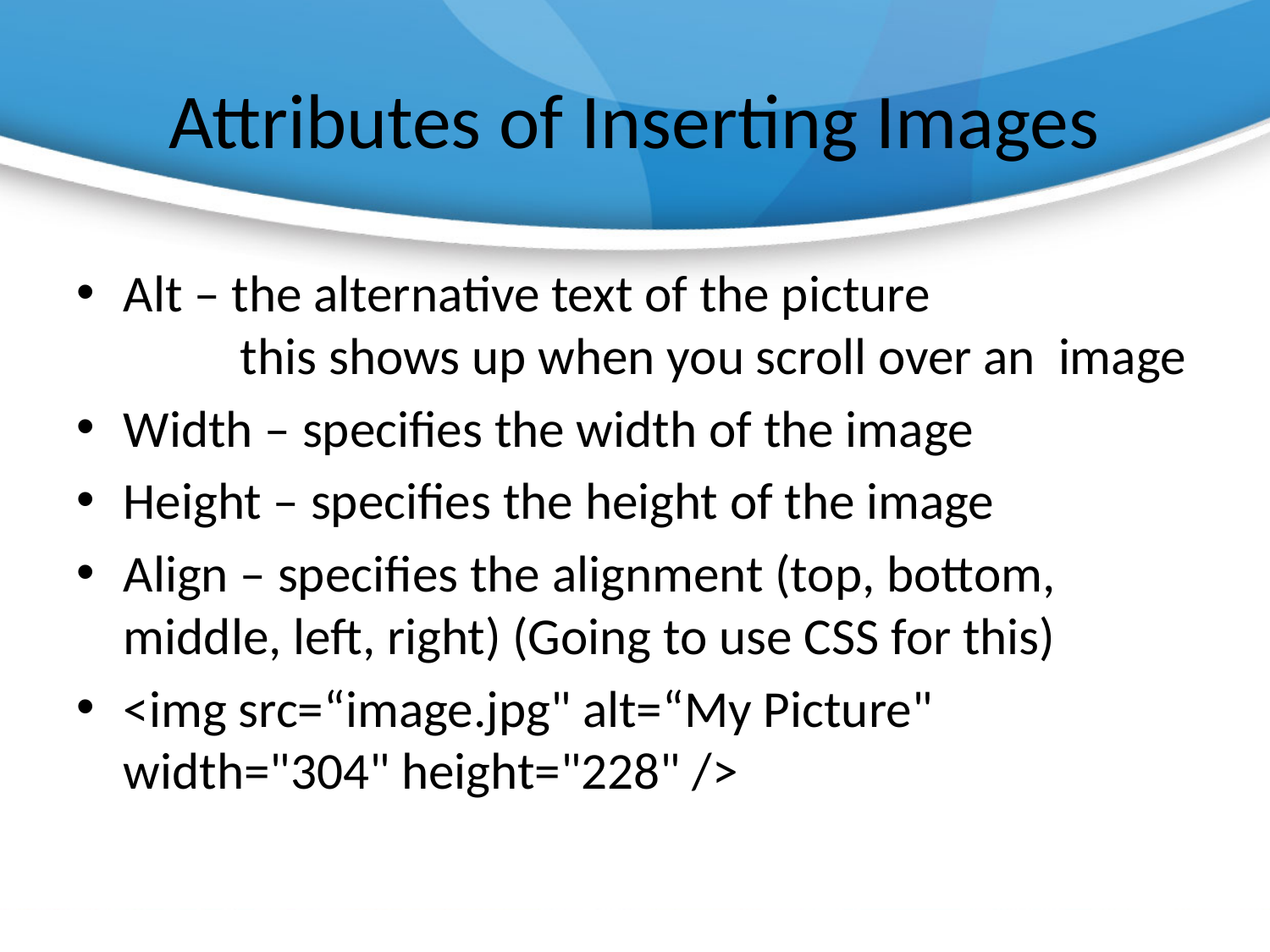

# Attributes of Inserting Images
Alt – the alternative text of the picture
	this shows up when you scroll over an 	image
Width – specifies the width of the image
Height – specifies the height of the image
Align – specifies the alignment (top, bottom, middle, left, right) (Going to use CSS for this)
<img src=“image.jpg" alt=“My Picture" width="304" height="228" />